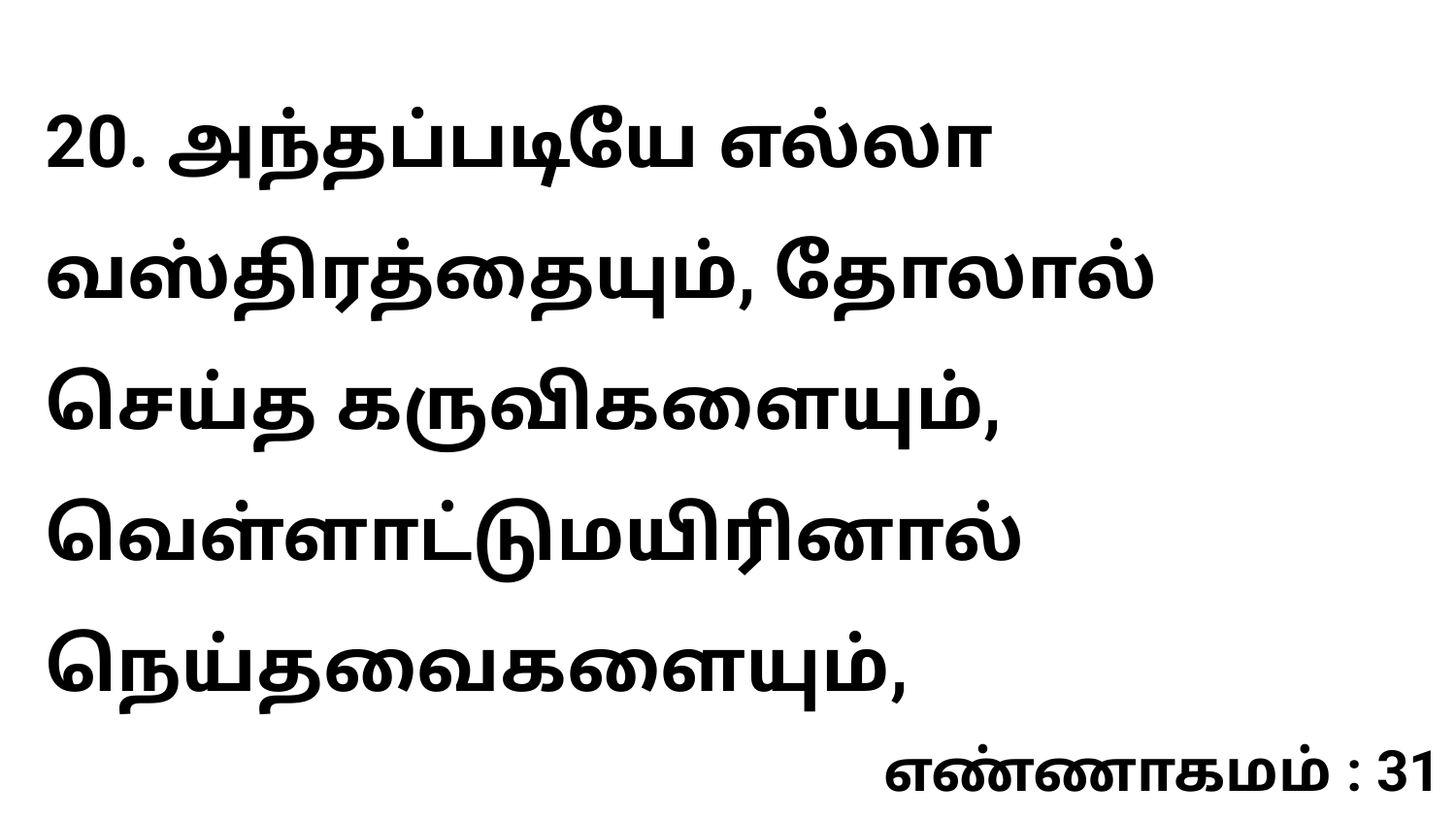

20. அந்தப்படியே எல்லா வஸ்திரத்தையும், தோலால் செய்த கருவிகளையும், வெள்ளாட்டுமயிரினால் நெய்தவைகளையும்,
எண்ணாகமம் : 31